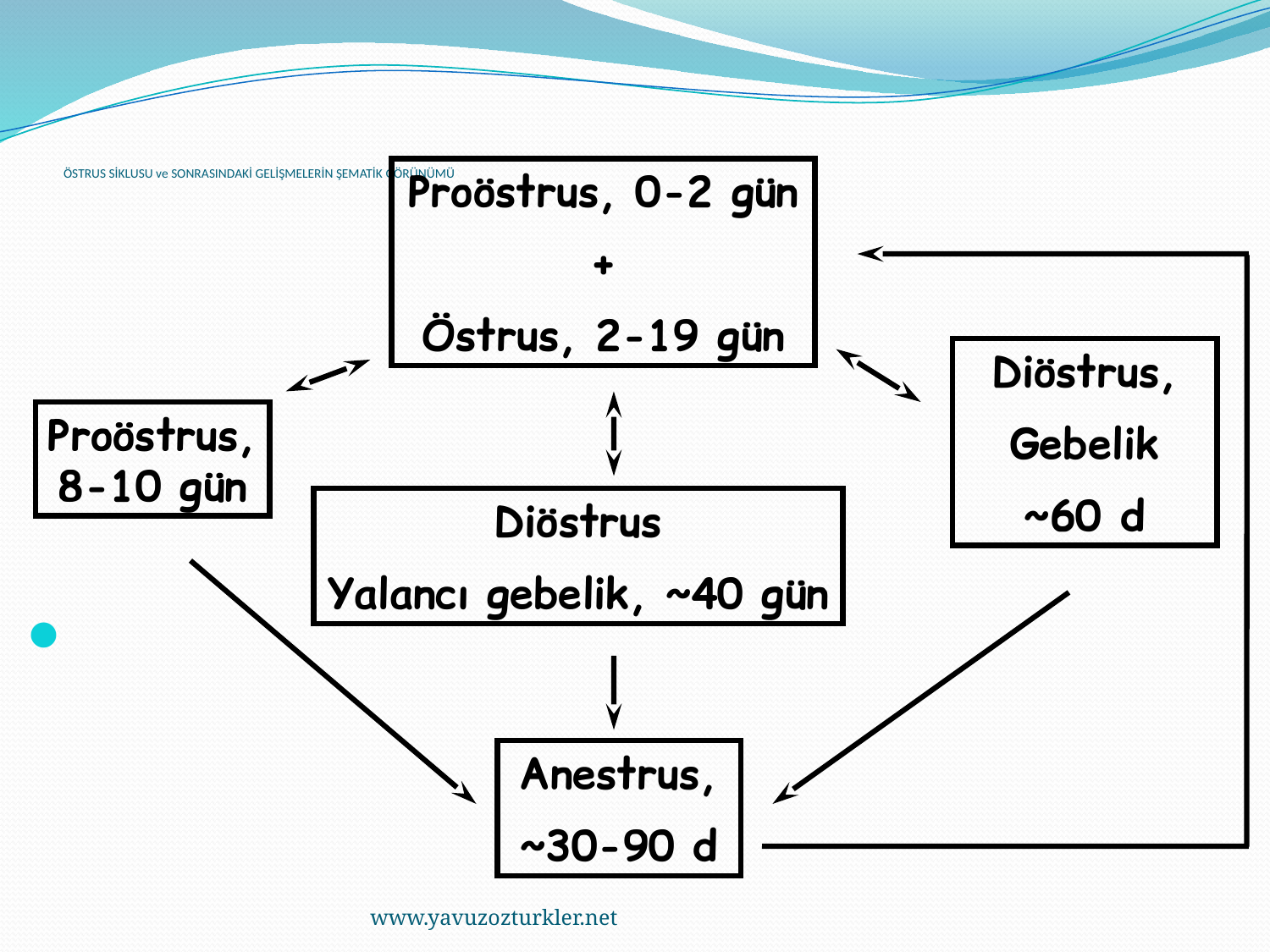

# ÖSTRUS SİKLUSU ve SONRASINDAKİ GELİŞMELERİN ŞEMATİK GÖRÜNÜMÜ
Proöstrus, 0-2 gün
+
Östrus, 2-19 gün

Diöstrus,
Gebelik
~60 d

Proöstrus,
8-10 gün
Diöstrus
Yalancı gebelik, ~40 gün

Anestrus,
~30-90 d

www.yavuzozturkler.net